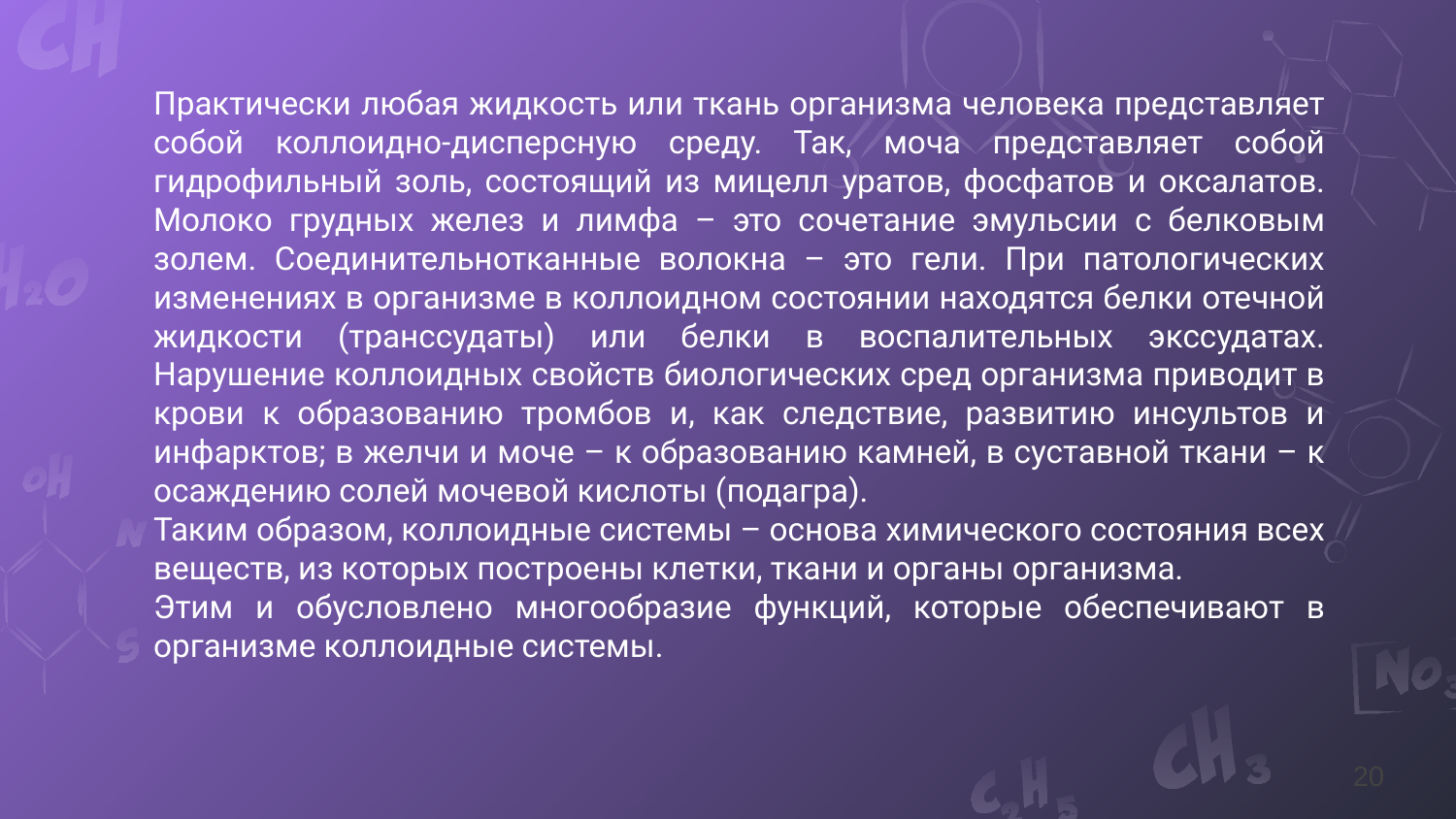

Практически любая жидкость или ткань организма человека представляет собой коллоидно-дисперсную среду. Так, моча представляет собой гидрофильный золь, состоящий из мицелл уратов, фосфатов и оксалатов. Молоко грудных желез и лимфа – это сочетание эмульсии с белковым золем. Соединительнотканные волокна – это гели. При патологических изменениях в организме в коллоидном состоянии находятся белки отечной жидкости (транссудаты) или белки в воспалительных экссудатах. Нарушение коллоидных свойств биологических сред организма приводит в крови к образованию тромбов и, как следствие, развитию инсультов и инфарктов; в желчи и моче – к образованию камней, в суставной ткани – к осаждению солей мочевой кислоты (подагра).
Таким образом, коллоидные системы – основа химического состояния всех веществ, из которых построены клетки, ткани и органы организма.
Этим и обусловлено многообразие функций, которые обеспечивают в организме коллоидные системы.
20